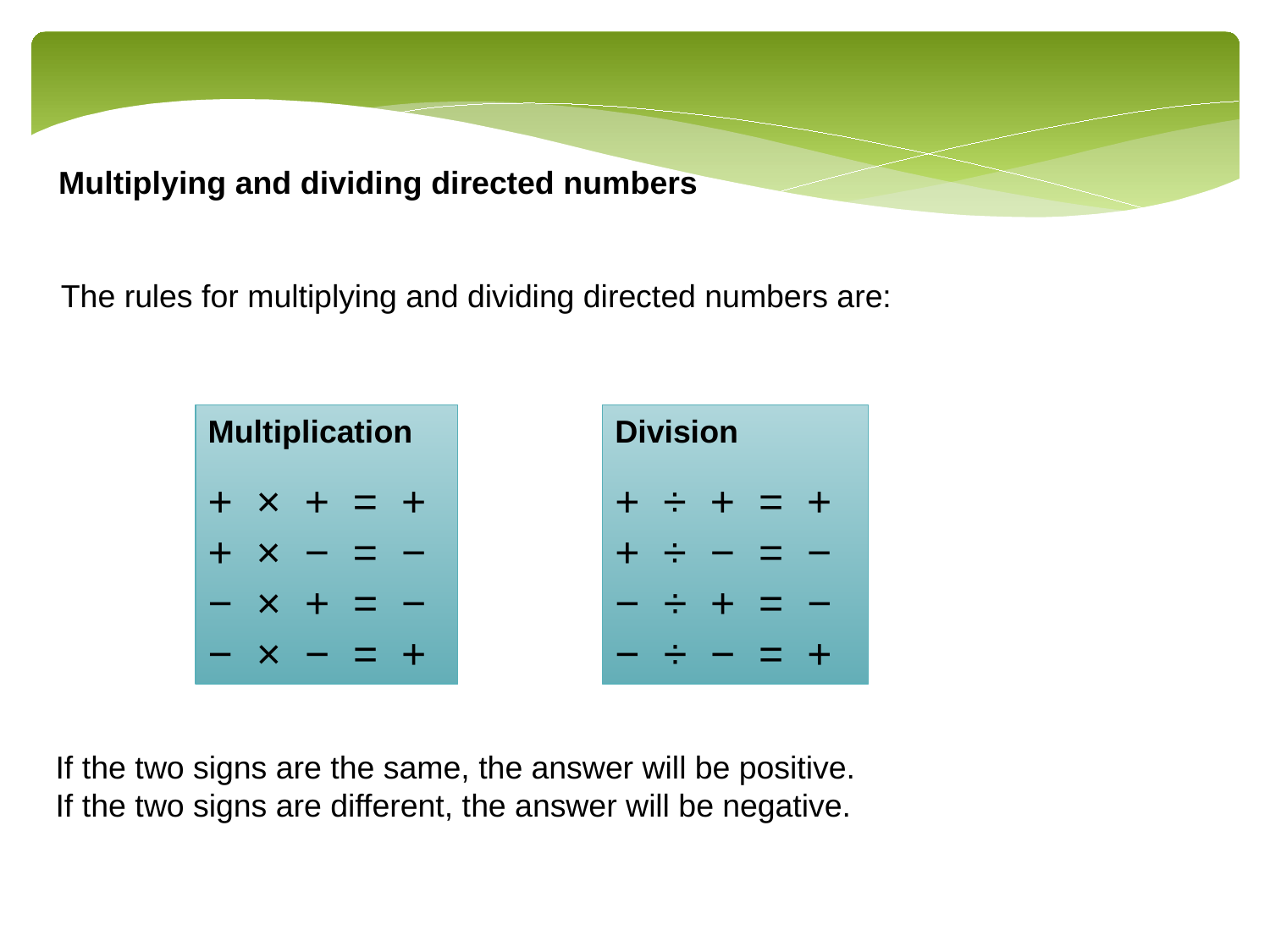

Multiplying and dividing directed numbers
The rules for multiplying and dividing directed numbers are:
Multiplication

+  ×  +  =  +
+  ×  −  =  −
−  ×  +  =  −
−  ×  −  =  +
Division

+  ÷  +  =  +
+  ÷  −  =  −
−  ÷  +  =  −
−  ÷  −  =  +
If the two signs are the same, the answer will be positive.
If the two signs are different, the answer will be negative.